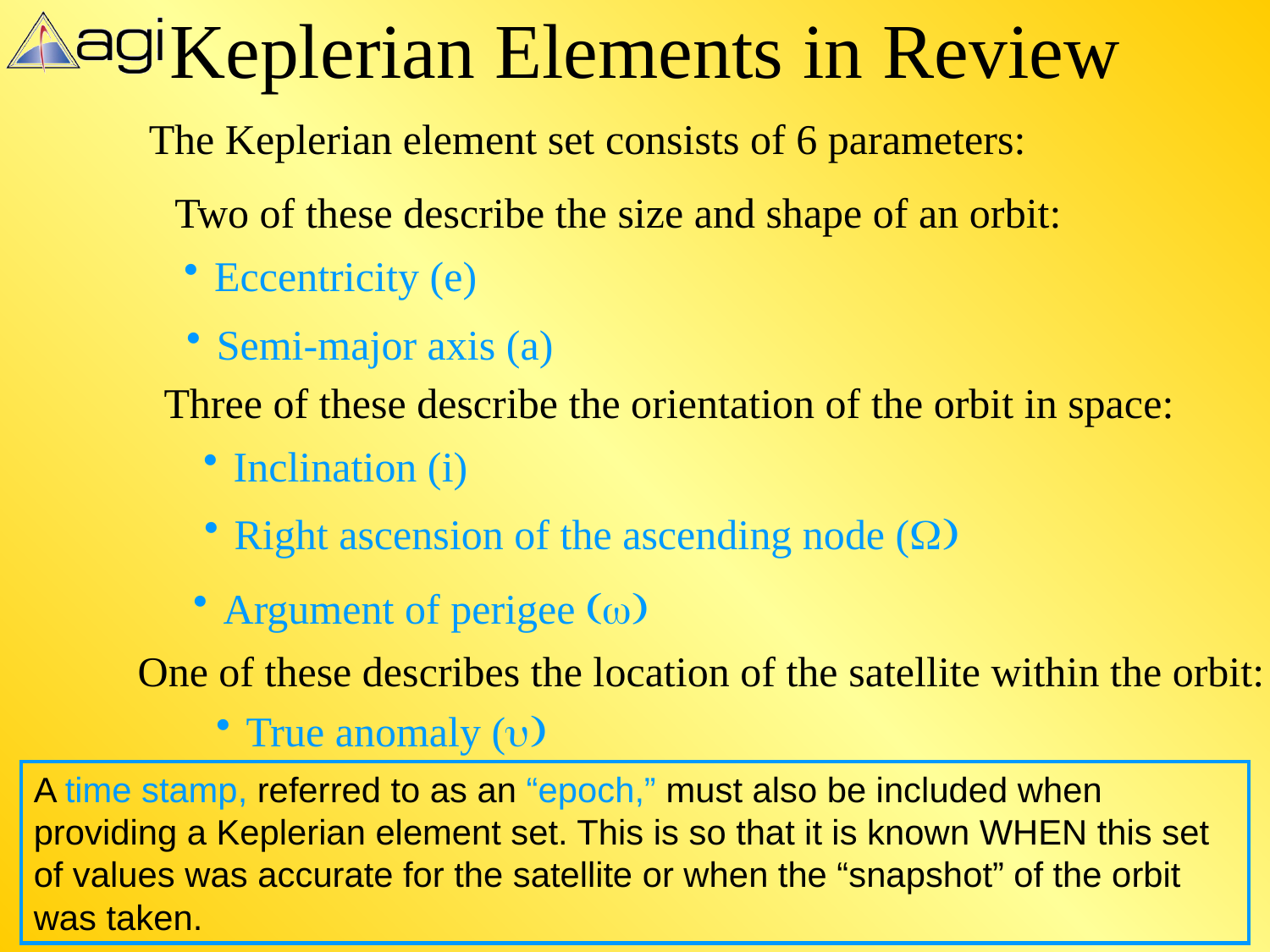

# Keplerian Elements in Review
The Keplerian element set consists of 6 parameters:

Two of these describe the size and shape of an orbit:
Eccentricity (e)
Semi-major axis (a)
Three of these describe the orientation of the orbit in space:

Inclination (i)
Right ascension of the ascending node (Ω)
Argument of perigee (ω)
One of these describes the location of the satellite within the orbit:

True anomaly (υ)
A time stamp, referred to as an “epoch,” must also be included when providing a Keplerian element set. This is so that it is known WHEN this set of values was accurate for the satellite or when the “snapshot” of the orbit was taken.